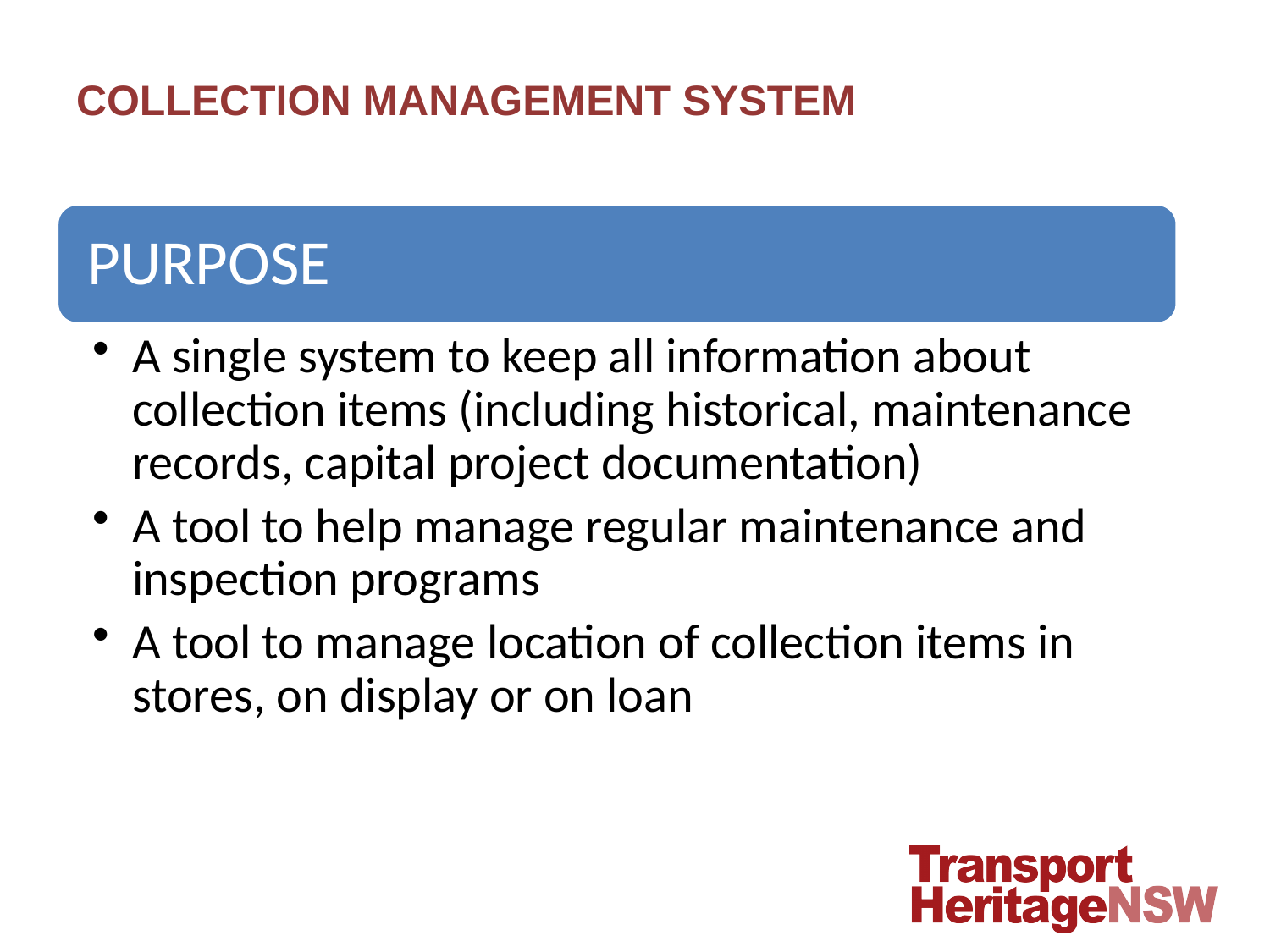

# COLLECTION MANAGEMENT SYSTEM
PURPOSE
A single system to keep all information about collection items (including historical, maintenance records, capital project documentation)
A tool to help manage regular maintenance and inspection programs
A tool to manage location of collection items in stores, on display or on loan